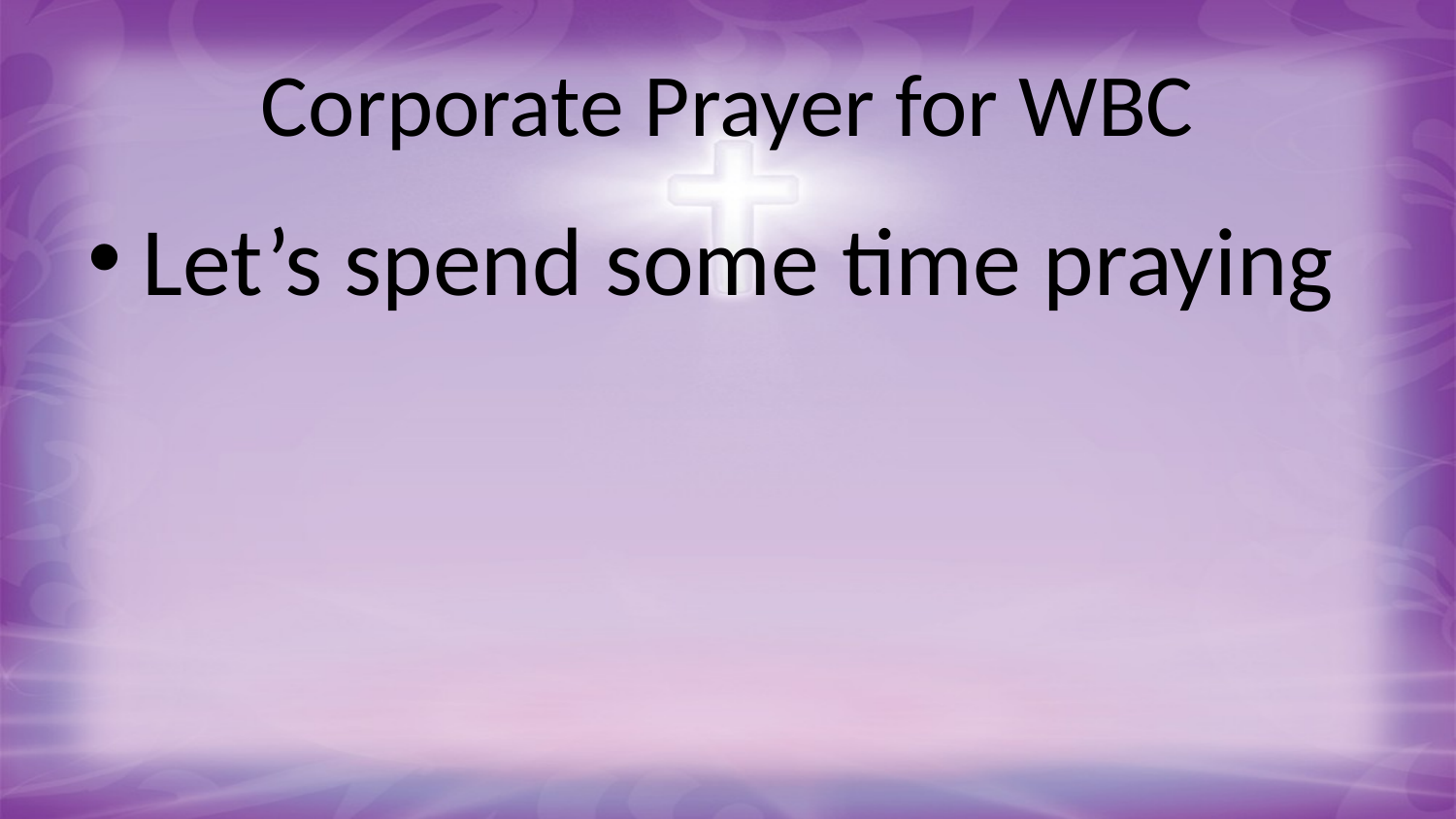

# Corporate Prayer for WBC
Let’s spend some time praying